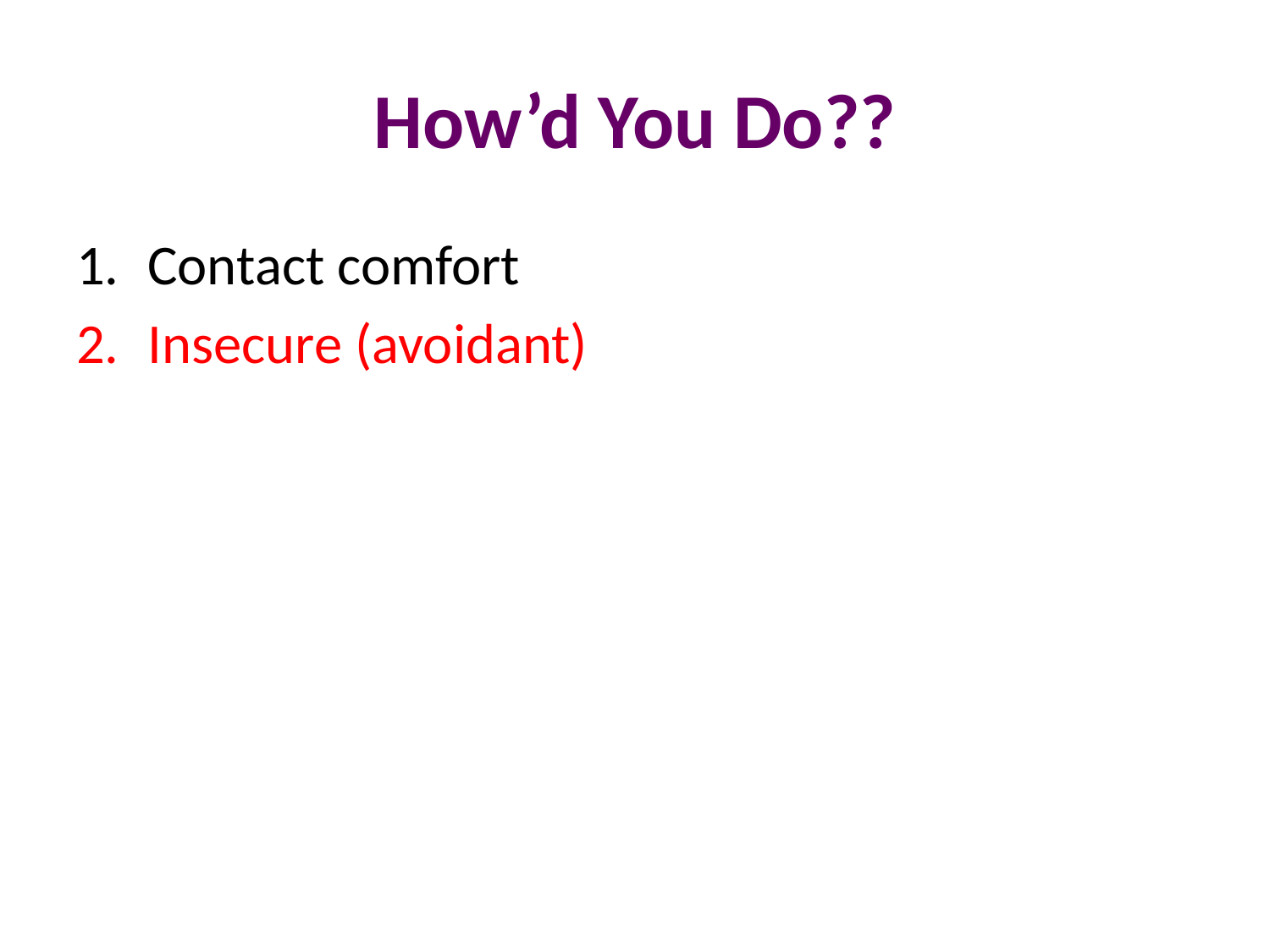

# How’d You Do??
Contact comfort
Insecure (avoidant)